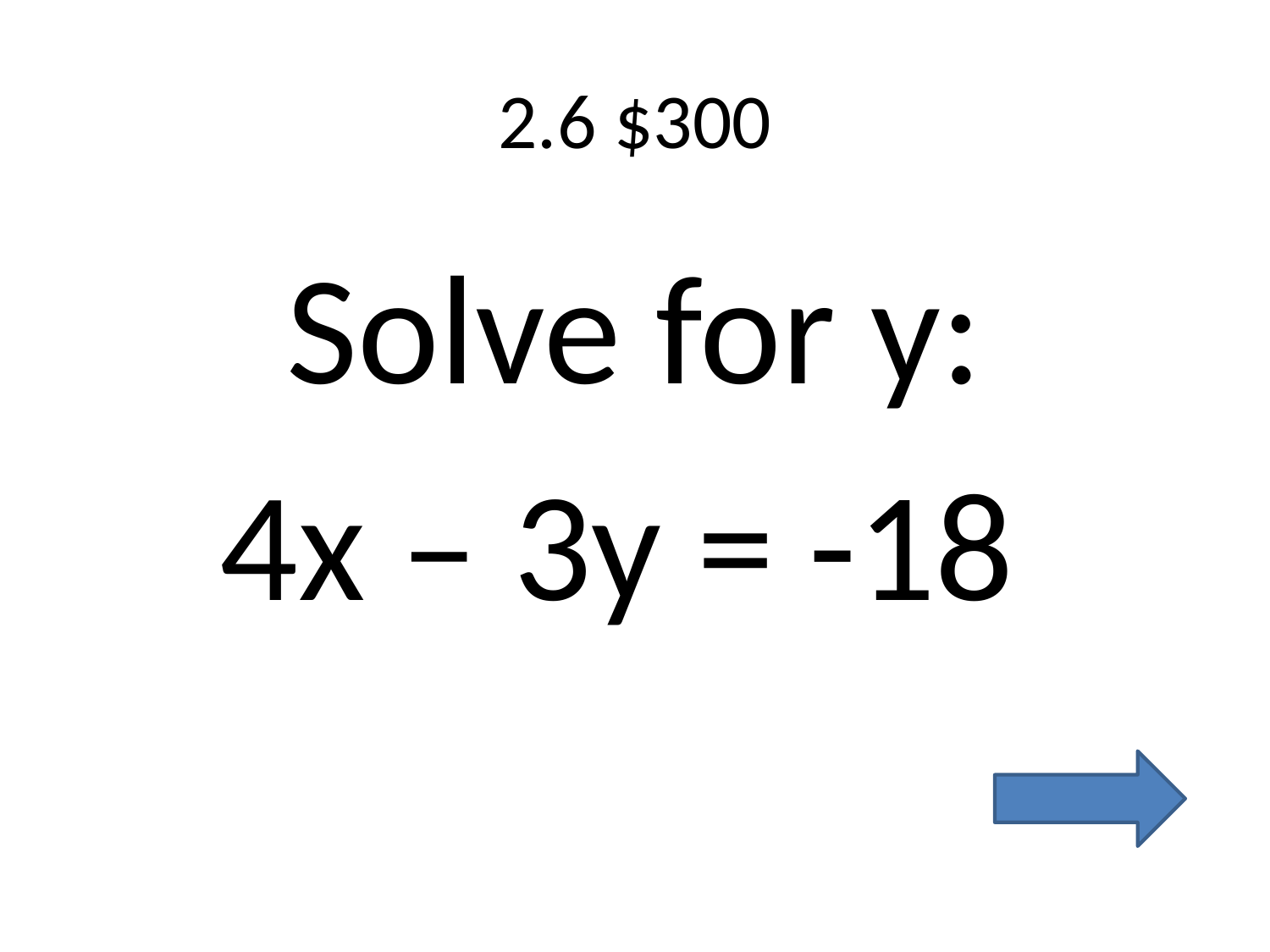

# 2.6 $300
Solve for y:
4x – 3y = -18